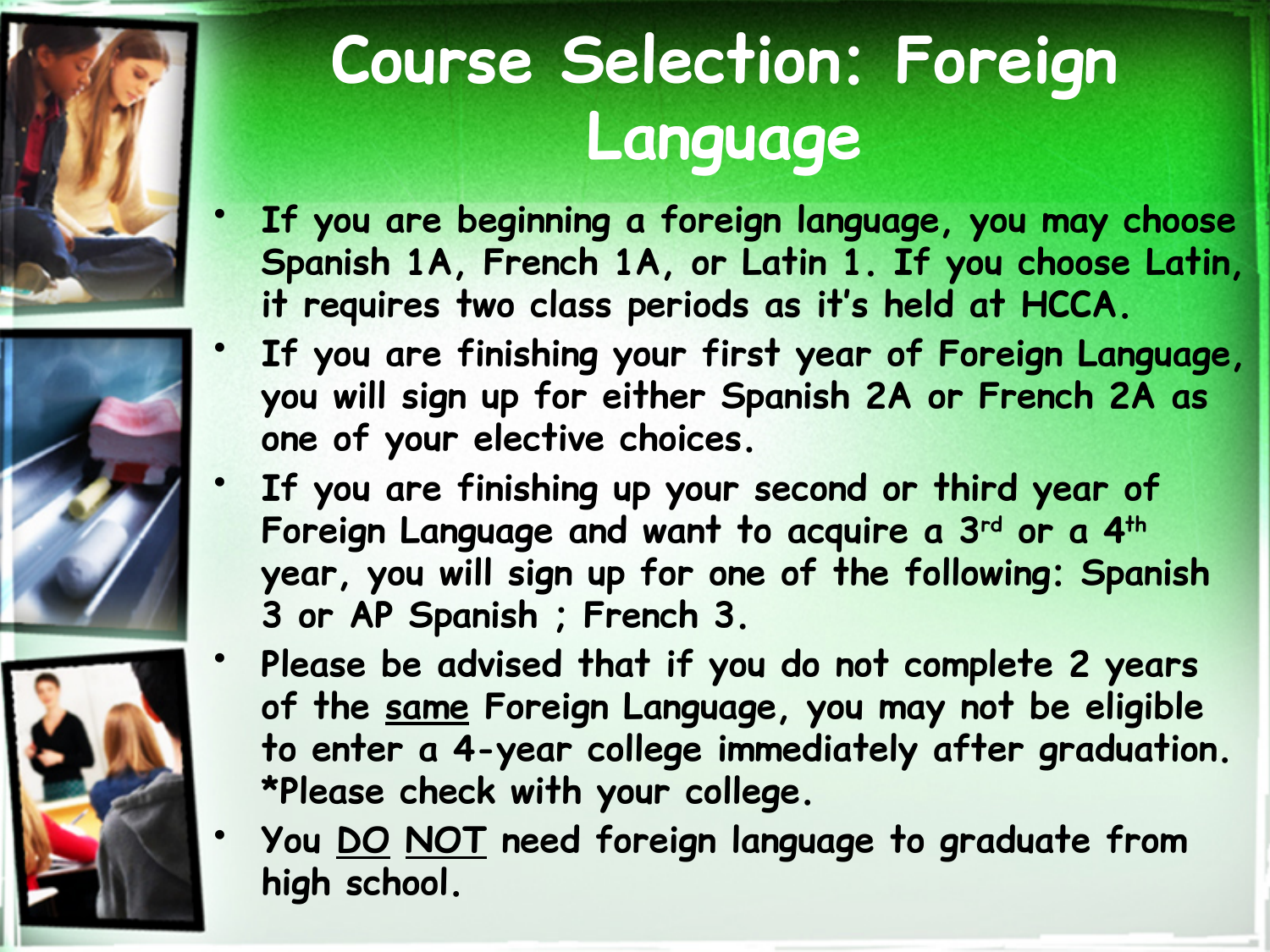

# Course Selection: Foreign Language
If you are beginning a foreign language, you may choose Spanish 1A, French 1A, or Latin 1. If you choose Latin, it requires two class periods as it’s held at HCCA.
If you are finishing your first year of Foreign Language, you will sign up for either Spanish 2A or French 2A as one of your elective choices.
If you are finishing up your second or third year of Foreign Language and want to acquire a 3rd or a 4th year, you will sign up for one of the following: Spanish 3 or AP Spanish ; French 3.
Please be advised that if you do not complete 2 years of the same Foreign Language, you may not be eligible to enter a 4-year college immediately after graduation. *Please check with your college.
You DO NOT need foreign language to graduate from high school.